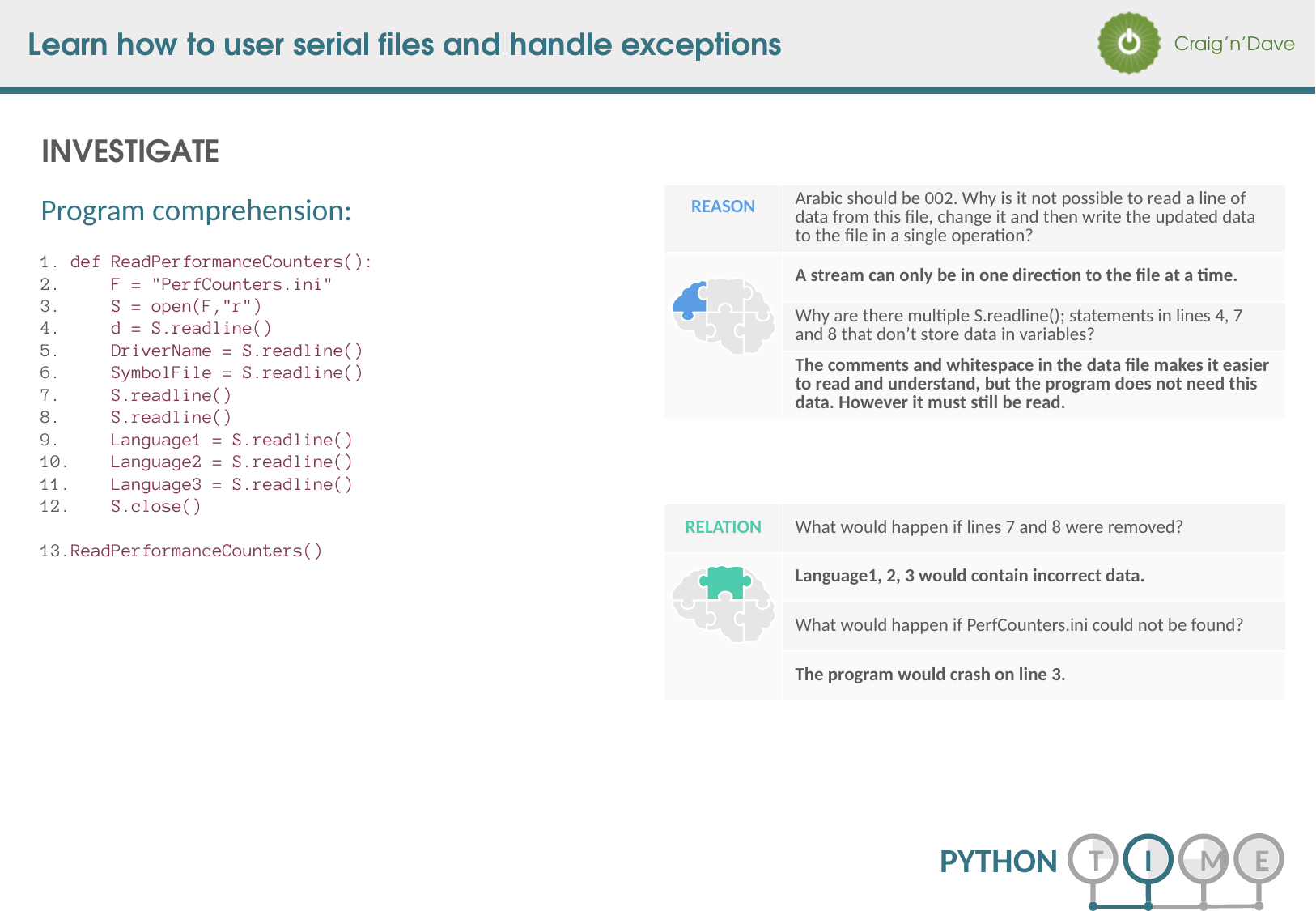

Program comprehension:

def ReadPerformanceCounters():
    F = "PerfCounters.ini"
    S = open(F,"r")
    d = S.readline()
    DriverName = S.readline()
    SymbolFile = S.readline()
    S.readline()
    S.readline()
    Language1 = S.readline()
    Language2 = S.readline()
    Language3 = S.readline()
    S.close()

ReadPerformanceCounters()
| REASON | Arabic should be 002. Why is it not possible to read a line of data from this file, change it and then write the updated data to the file in a single operation? |
| --- | --- |
|  | A stream can only be in one direction to the file at a time. |
|  | Why are there multiple S.readline(); statements in lines 4, 7 and 8 that don’t store data in variables? |
|  | The comments and whitespace in the data file makes it easier to read and understand, but the program does not need this data. However it must still be read. |

| RELATION | What would happen if lines 7 and 8 were removed? |
| --- | --- |
|  | Language1, 2, 3 would contain incorrect data. |
|  | What would happen if PerfCounters.ini could not be found? |
|  | The program would crash on line 3. |